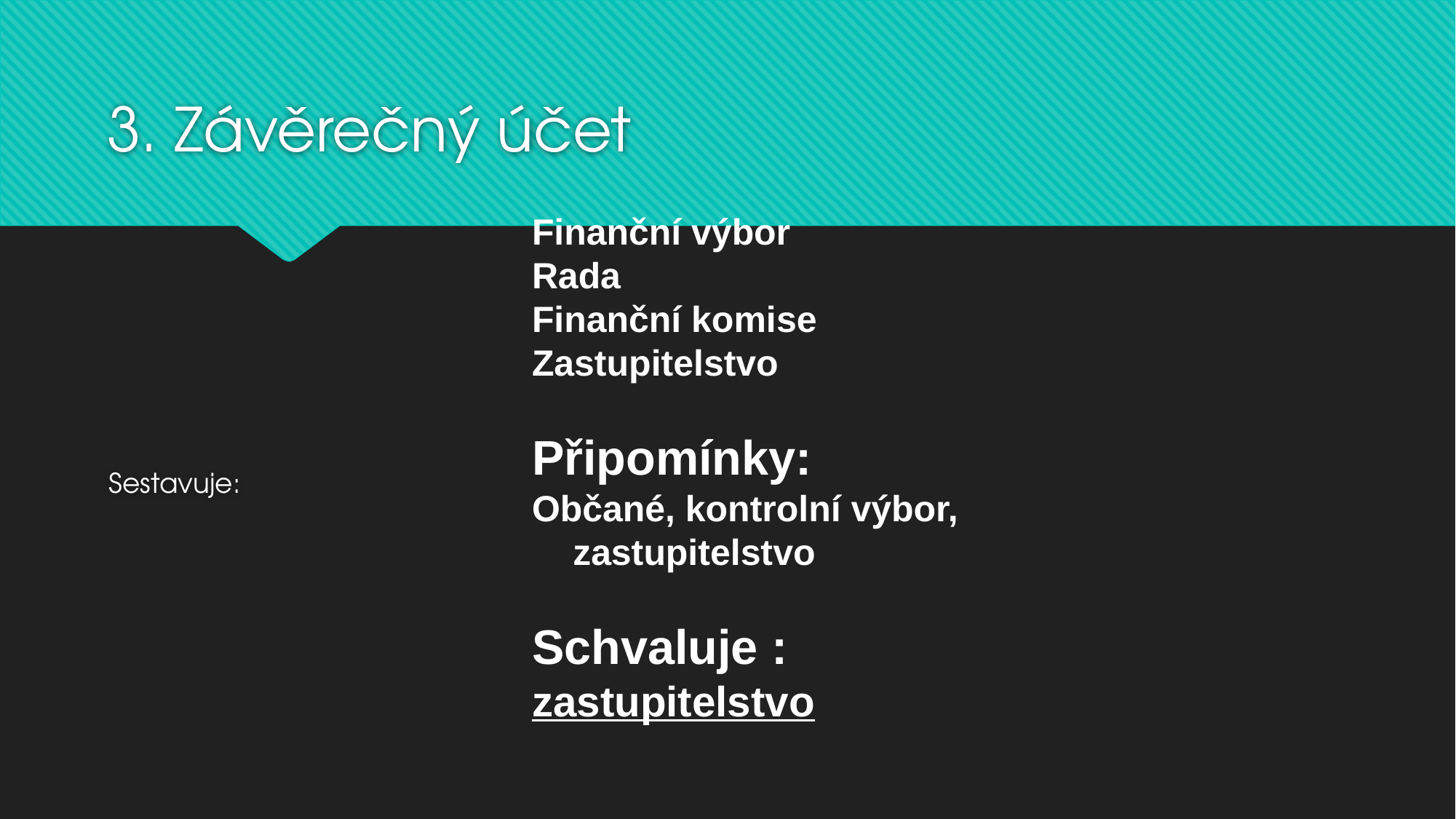

# 3. Závěrečný účet
Finanční výbor
Rada
Finanční komise
Zastupitelstvo

Připomínky:
Občané, kontrolní výbor, zastupitelstvo

Schvaluje :
zastupitelstvo
Sestavuje: